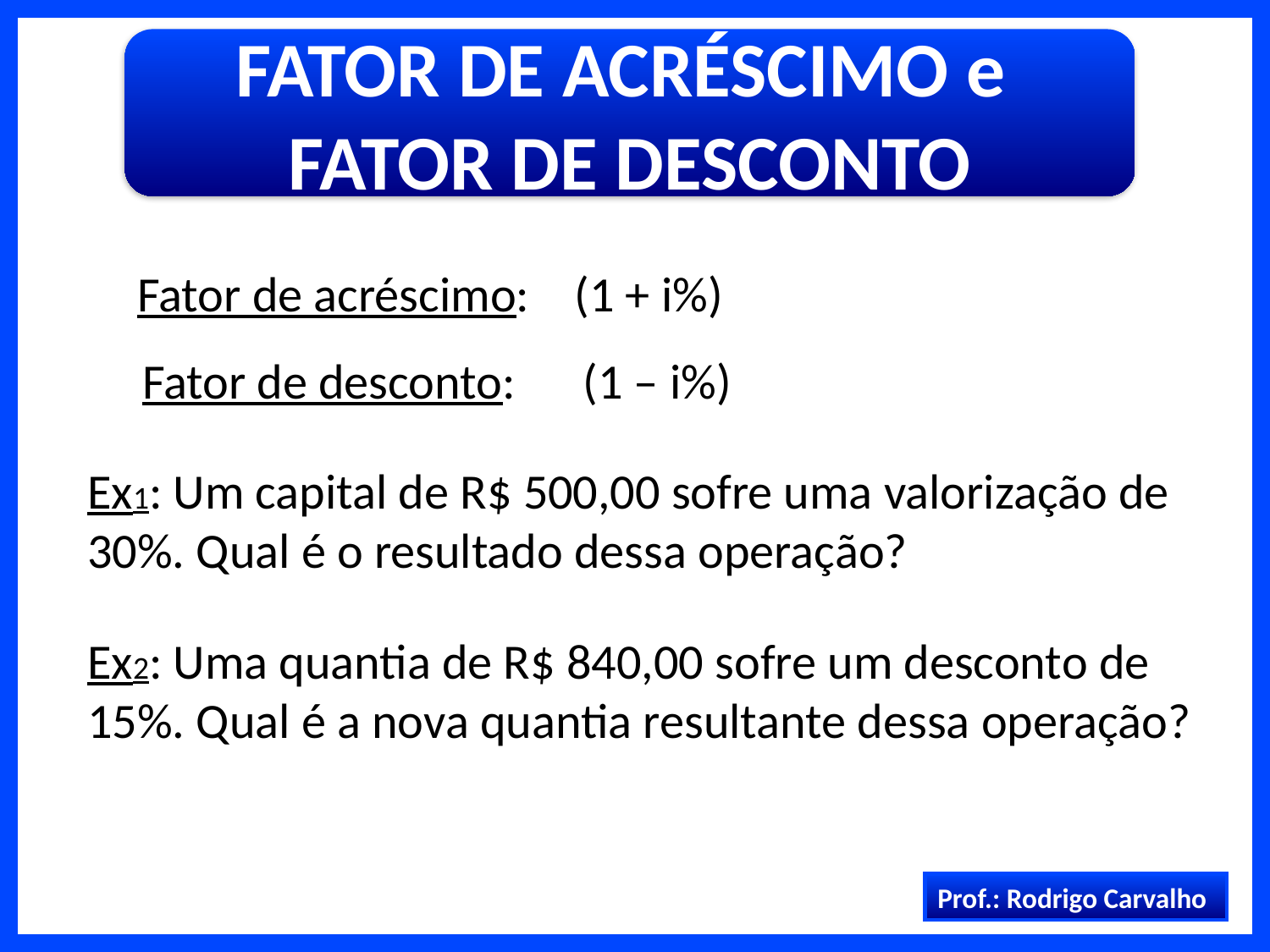

FATOR DE ACRÉSCIMO e
FATOR DE DESCONTO
Fator de acréscimo:    (1 + i%)
Fator de desconto:      (1 – i%)
Ex1: Um capital de R$ 500,00 sofre uma valorização de 30%. Qual é o resultado dessa operação?
Ex2: Uma quantia de R$ 840,00 sofre um desconto de 15%. Qual é a nova quantia resultante dessa operação?